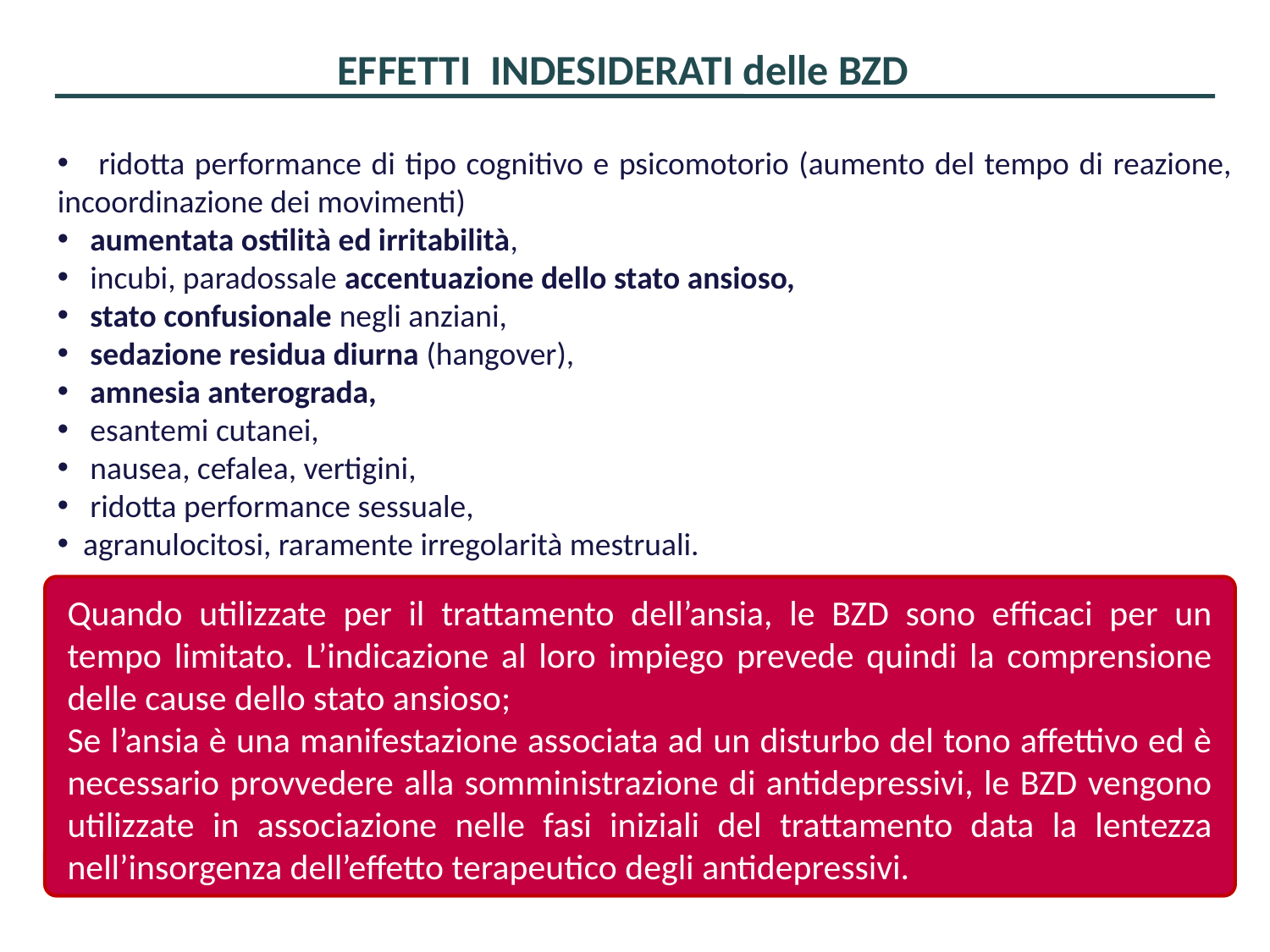

EFFETTI  INDESIDERATI delle BZD

   ridotta performance di tipo cognitivo e psicomotorio (aumento del tempo di reazione, incoordinazione dei movimenti)
   aumentata ostilità ed irritabilità,
   incubi, paradossale accentuazione dello stato ansioso,
   stato confusionale negli anziani,
   sedazione residua diurna (hangover),
   amnesia anterograda,
   esantemi cutanei,
   nausea, cefalea, vertigini,
   ridotta performance sessuale,
  agranulocitosi, raramente irregolarità mestruali.

Quando utilizzate per il trattamento dell’ansia, le BZD sono efficaci per un tempo limitato. L’indicazione al loro impiego prevede quindi la comprensione delle cause dello stato ansioso;
Se l’ansia è una manifestazione associata ad un disturbo del tono affettivo ed è necessario provvedere alla somministrazione di antidepressivi, le BZD vengono utilizzate in associazione nelle fasi iniziali del trattamento data la lentezza nell’insorgenza dell’effetto terapeutico degli antidepressivi.